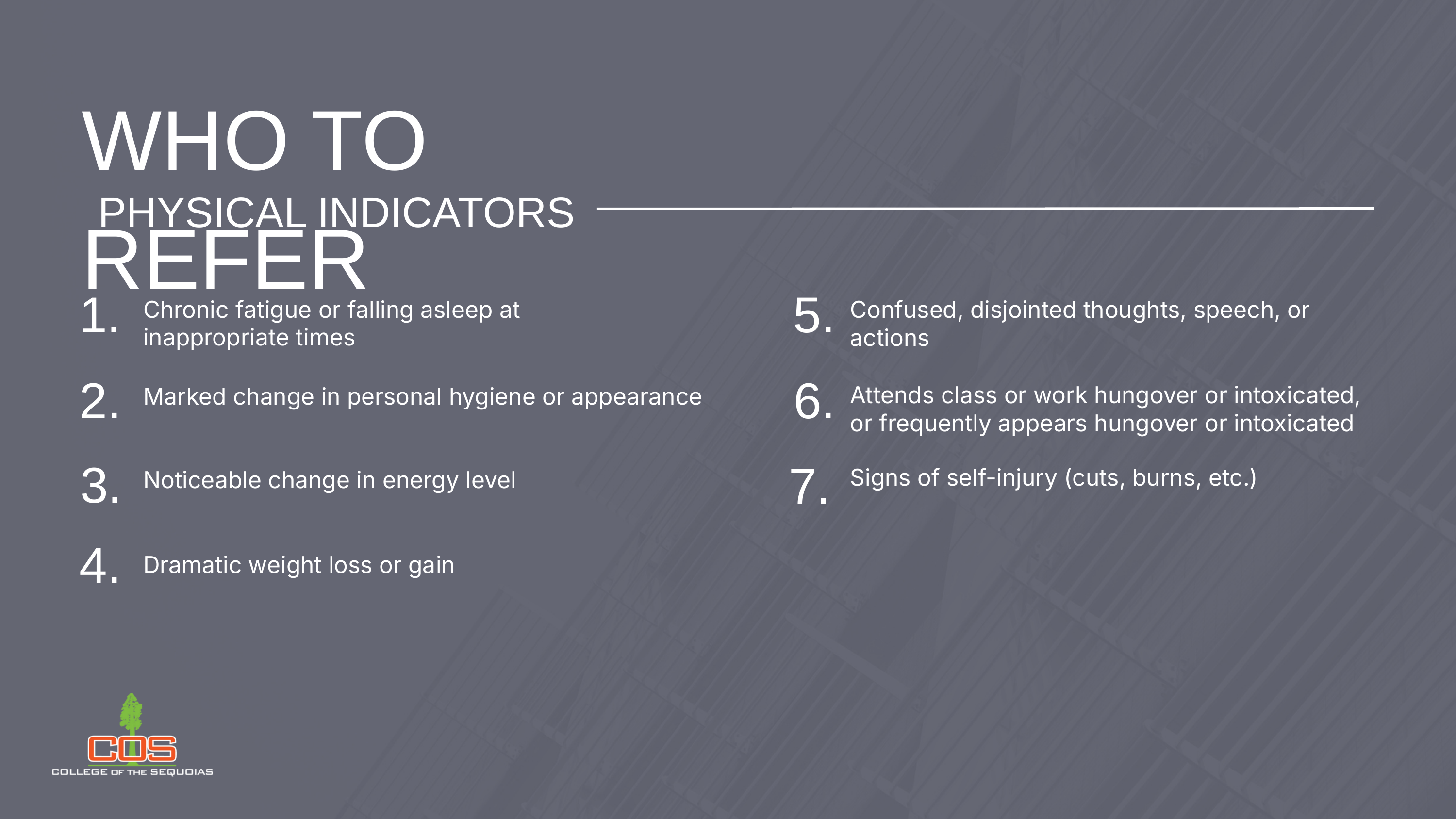

WHO TO REFER
PHYSICAL INDICATORS

1.
5.
Chronic fatigue or falling asleep at inappropriate times
Confused, disjointed thoughts, speech, or actions
2.
6.
Attends class or work hungover or intoxicated, or frequently appears hungover or intoxicated
Marked change in personal hygiene or appearance
3.
7.
Signs of self-injury (cuts, burns, etc.)
Noticeable change in energy level
4.
Dramatic weight loss or gain